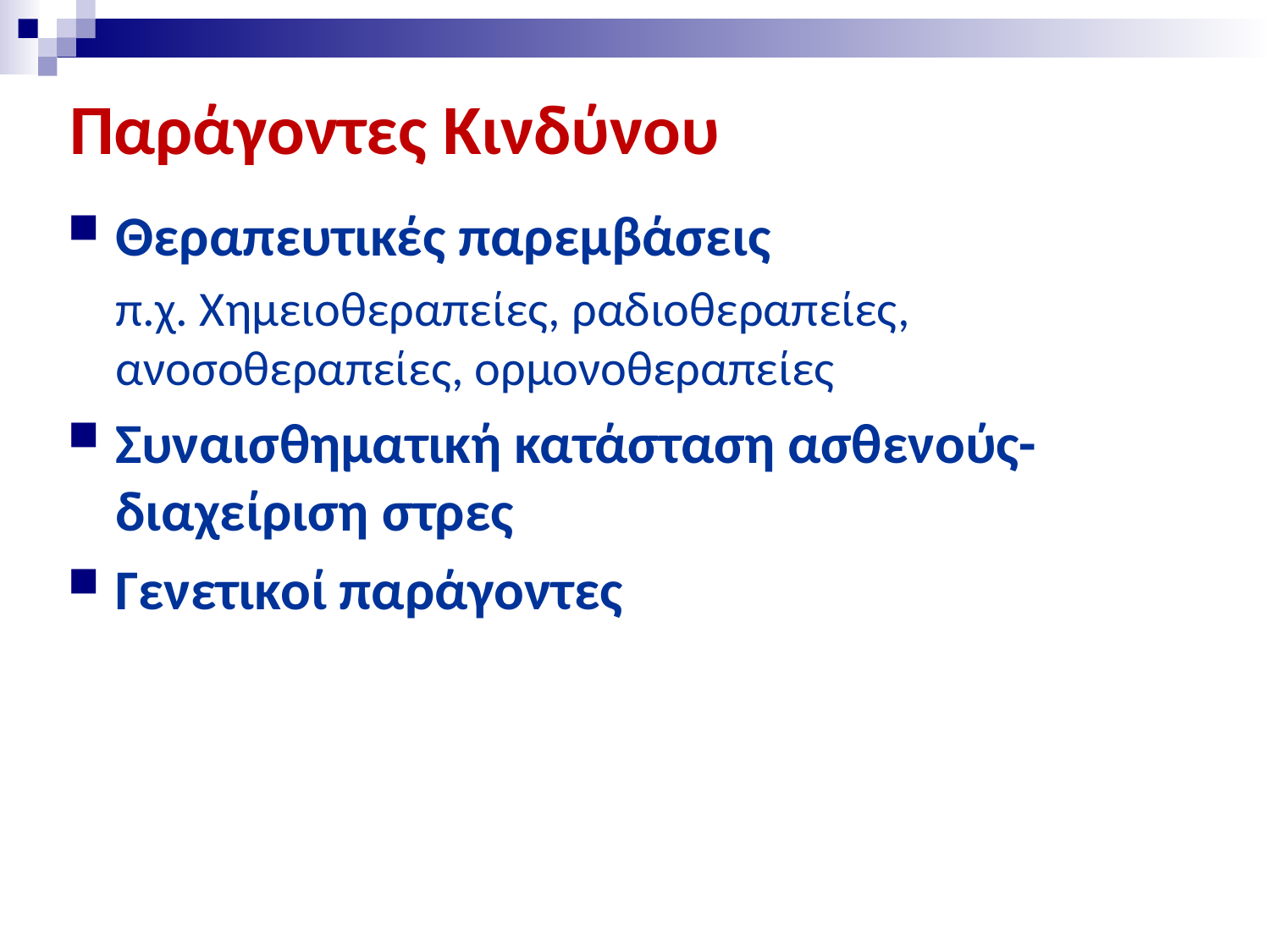

# Παράγοντες Κινδύνου
Θεραπευτικές παρεμβάσεις
	π.χ. Χημειοθεραπείες, ραδιοθεραπείες, ανοσοθεραπείες, ορμονοθεραπείες
Συναισθηματική κατάσταση ασθενούς-διαχείριση στρες
Γενετικοί παράγοντες